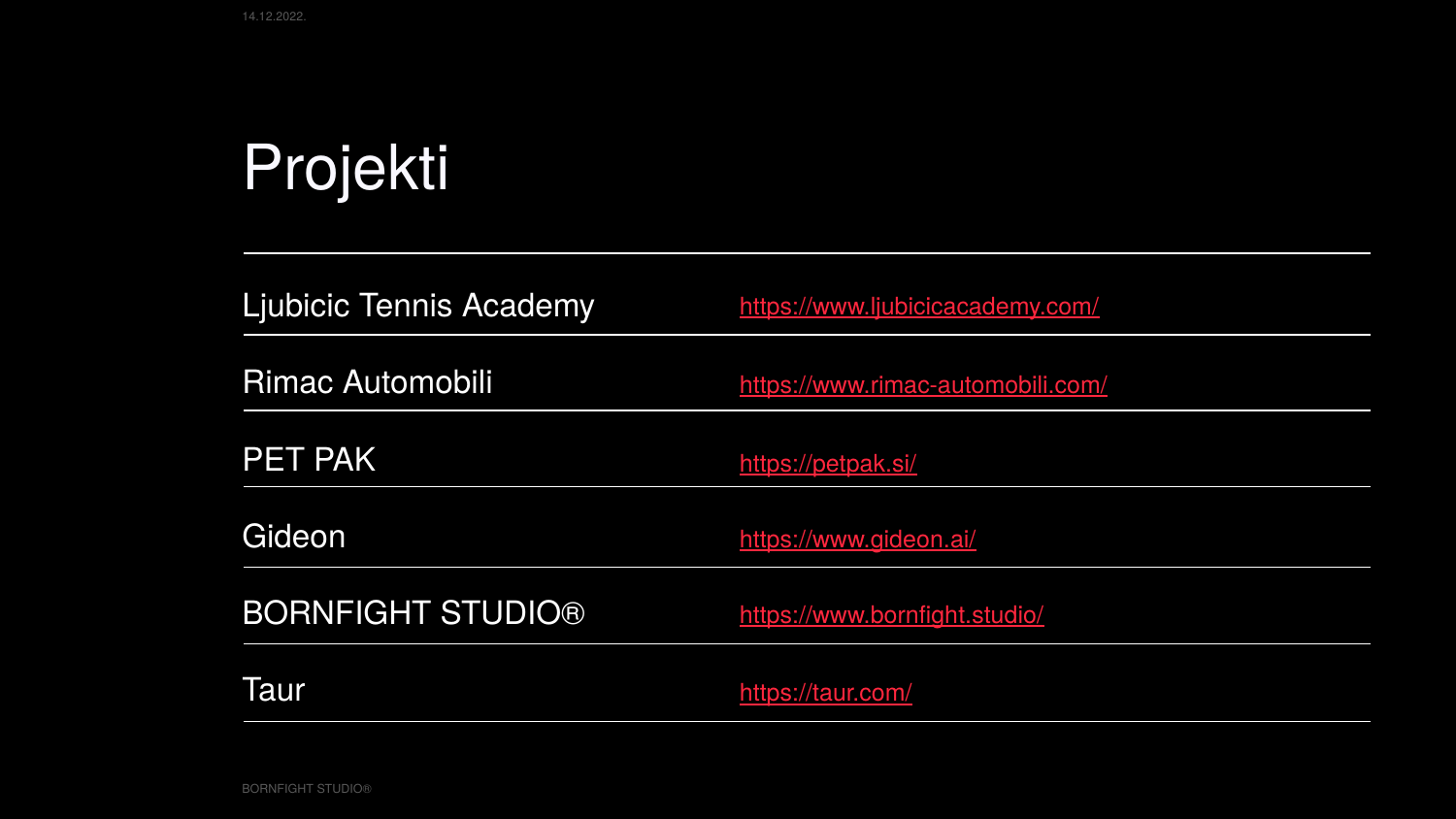

14.12.2022.
Projekti
Ljubicic Tennis Academy
Rimac Automobili
PET PAK
Gideon
BORNFIGHT STUDIO®
Taur
https://www.ljubicicacademy.com/
https://www.rimac-automobili.com/
https://petpak.si/
https://www.gideon.ai/
https://www.bornfight.studio/
https://taur.com/
BORNFIGHT STUDIO®